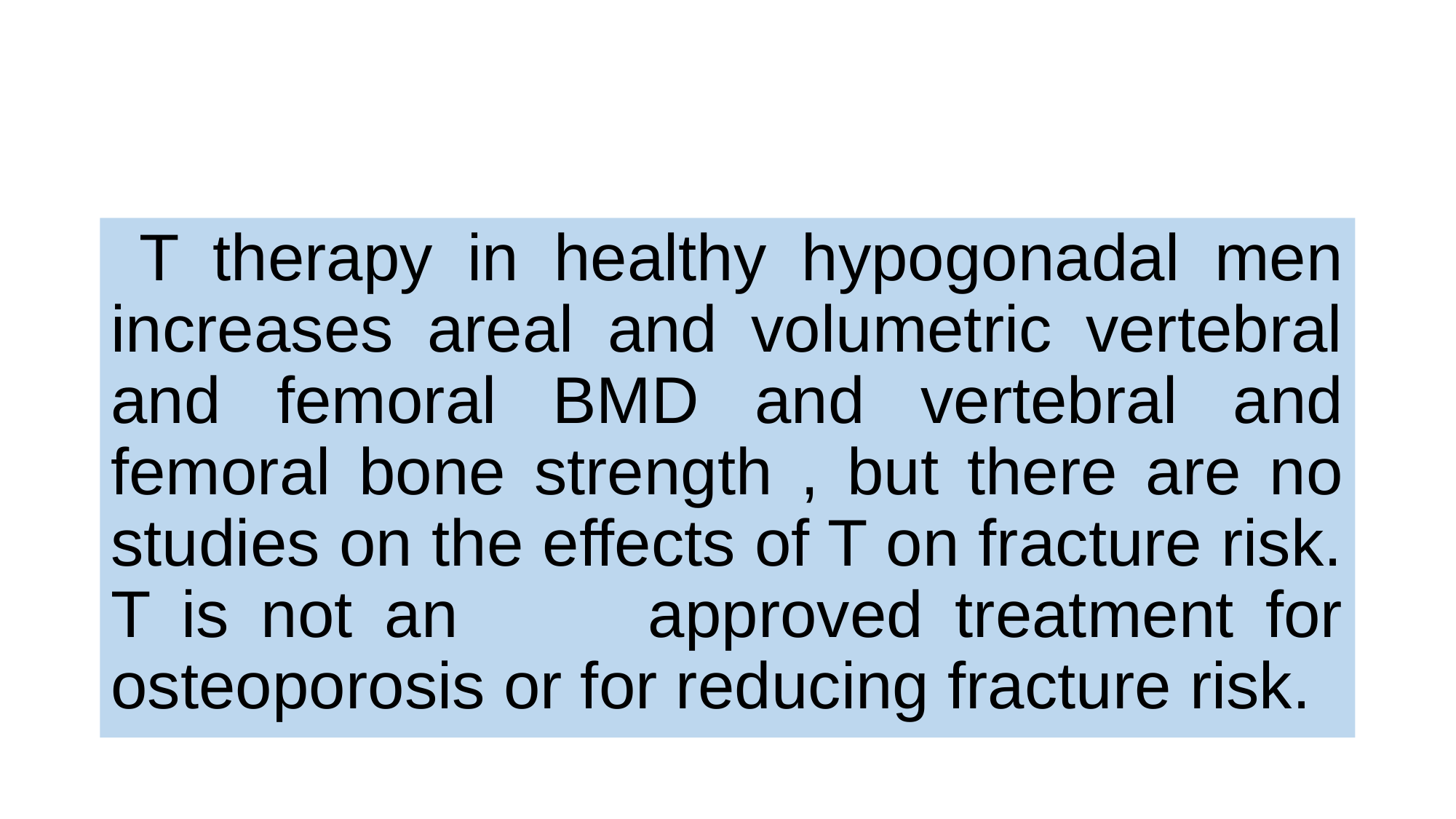

#
 T therapy in healthy hypogonadal men increases areal and volumetric vertebral and femoral BMD and vertebral and femoral bone strength , but there are no studies on the effects of T on fracture risk. T is not an      approved treatment for osteoporosis or for reducing fracture risk.